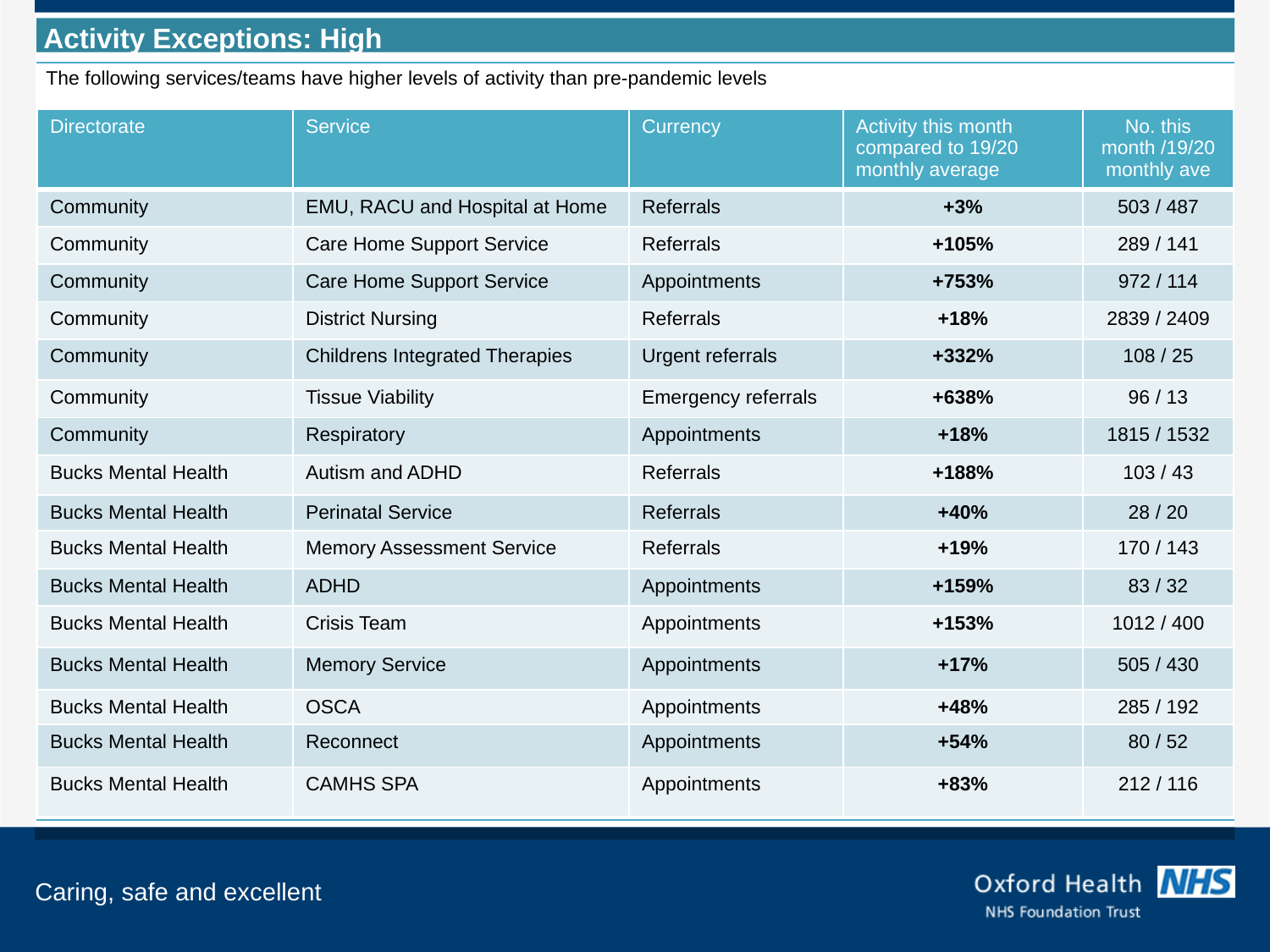

Activity Exceptions: High
| The following services/teams have higher levels of activity than pre-pandemic levels |
| --- |
|  |
| Directorate | Service | Currency | Activity this month compared to 19/20 monthly average | No. this month /19/20 monthly ave |
| --- | --- | --- | --- | --- |
| Community | EMU, RACU and Hospital at Home | Referrals | +3% | 503 / 487 |
| Community | Care Home Support Service | Referrals | +105% | 289 / 141 |
| Community | Care Home Support Service | Appointments | +753% | 972 / 114 |
| Community | District Nursing | Referrals | +18% | 2839 / 2409 |
| Community | Childrens Integrated Therapies | Urgent referrals | +332% | 108 / 25 |
| Community | Tissue Viability | Emergency referrals | +638% | 96 / 13 |
| Community | Respiratory | Appointments | +18% | 1815 / 1532 |
| Bucks Mental Health | Autism and ADHD | Referrals | +188% | 103 / 43 |
| Bucks Mental Health | Perinatal Service | Referrals | +40% | 28 / 20 |
| Bucks Mental Health | Memory Assessment Service | Referrals | +19% | 170 / 143 |
| Bucks Mental Health | ADHD | Appointments | +159% | 83 / 32 |
| Bucks Mental Health | Crisis Team | Appointments | +153% | 1012 / 400 |
| Bucks Mental Health | Memory Service | Appointments | +17% | 505 / 430 |
| Bucks Mental Health | OSCA | Appointments | +48% | 285 / 192 |
| Bucks Mental Health | Reconnect | Appointments | +54% | 80 / 52 |
| Bucks Mental Health | CAMHS SPA | Appointments | +83% | 212 / 116 |